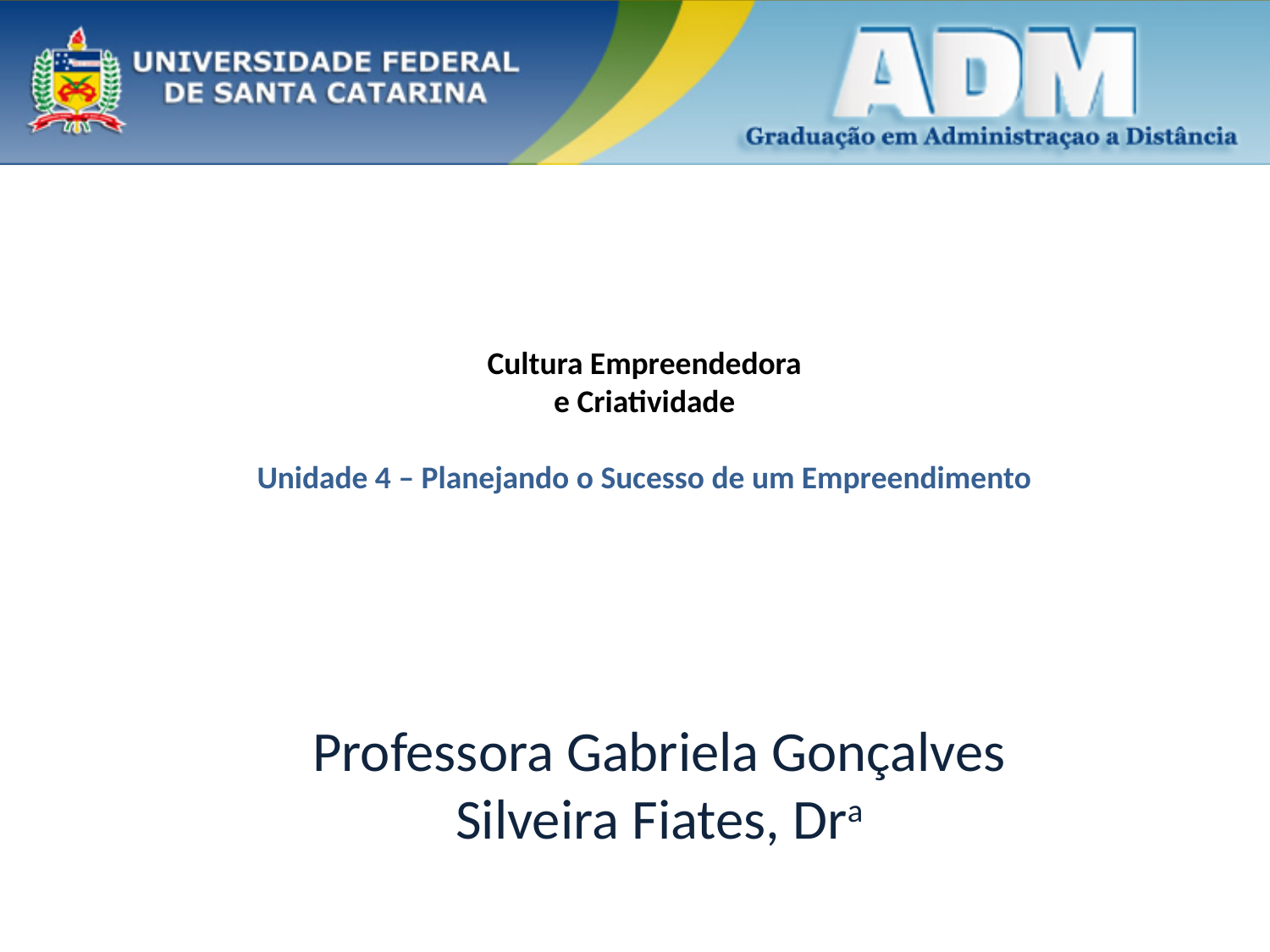

# Cultura Empreendedora e Criatividade Unidade 4 – Planejando o Sucesso de um Empreendimento
Professora Gabriela Gonçalves Silveira Fiates, Dra